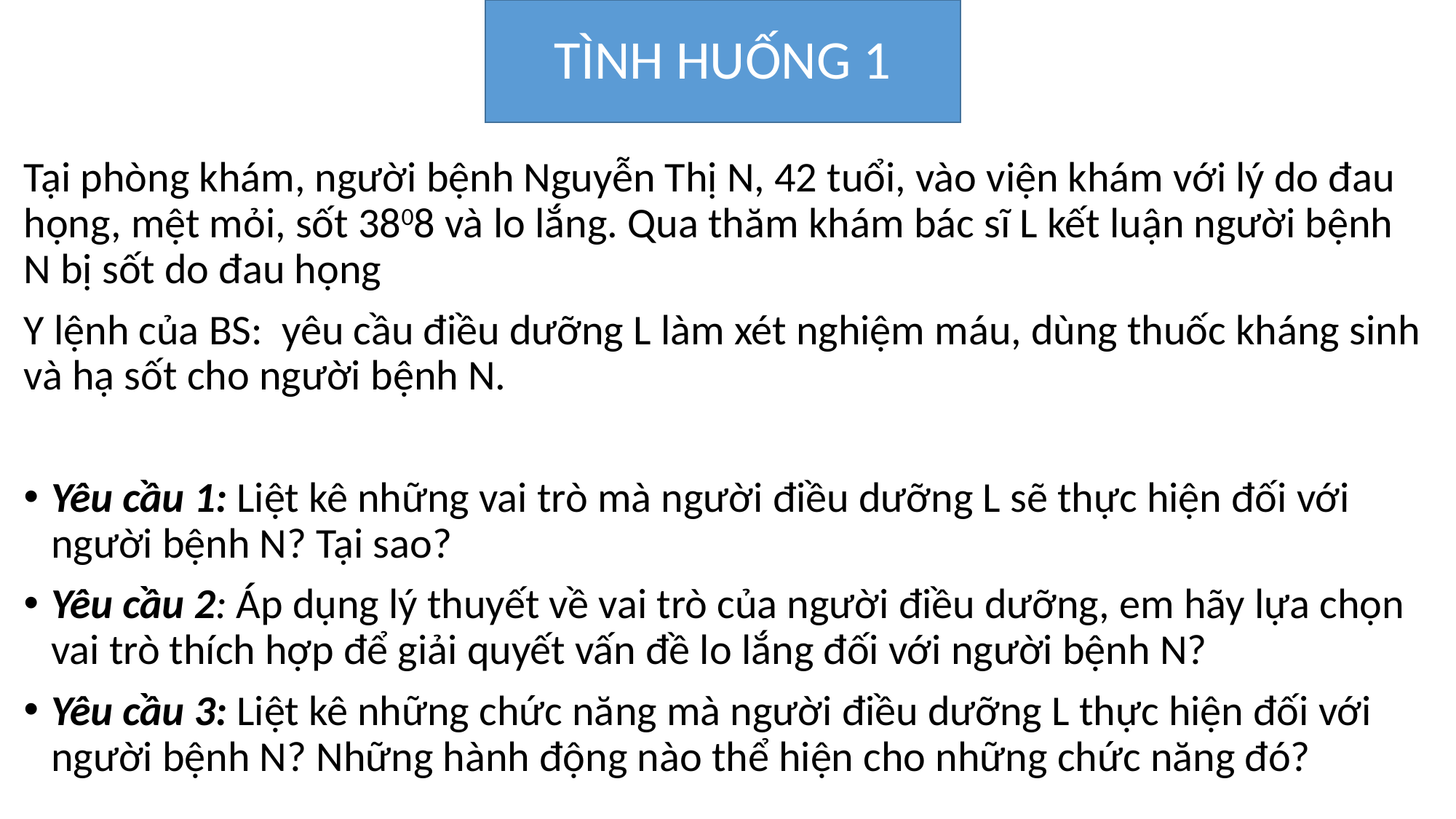

# TÌNH HUỐNG 1
Tại phòng khám, người bệnh Nguyễn Thị N, 42 tuổi, vào viện khám với lý do đau họng, mệt mỏi, sốt 3808 và lo lắng. Qua thăm khám bác sĩ L kết luận người bệnh N bị sốt do đau họng
Y lệnh của BS:  yêu cầu điều dưỡng L làm xét nghiệm máu, dùng thuốc kháng sinh và hạ sốt cho người bệnh N.

Yêu cầu 1: Liệt kê những vai trò mà người điều dưỡng L sẽ thực hiện đối với người bệnh N? Tại sao?
Yêu cầu 2: Áp dụng lý thuyết về vai trò của người điều dưỡng, em hãy lựa chọn vai trò thích hợp để giải quyết vấn đề lo lắng đối với người bệnh N?
Yêu cầu 3: Liệt kê những chức năng mà người điều dưỡng L thực hiện đối với người bệnh N? Những hành động nào thể hiện cho những chức năng đó?